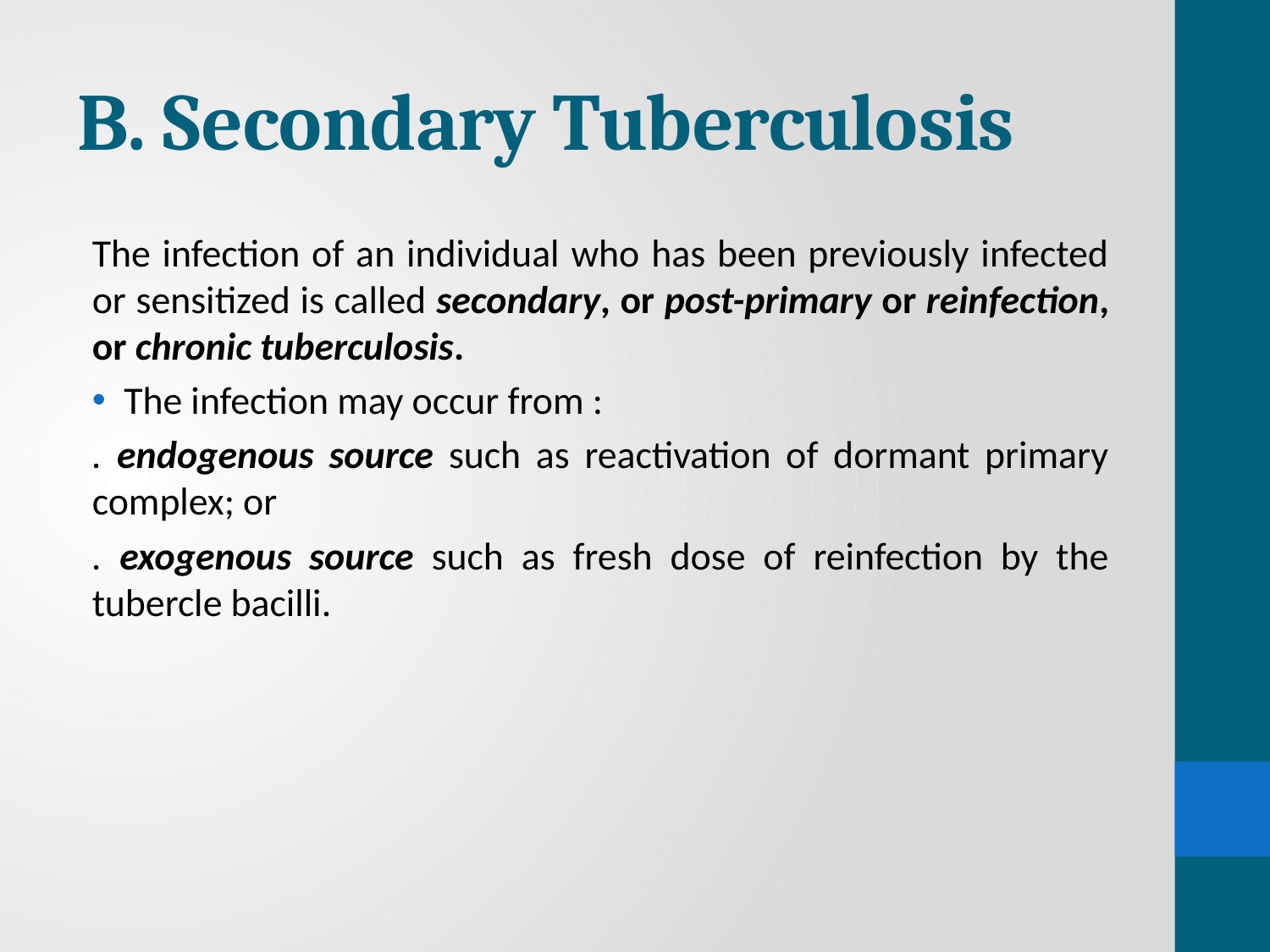

# B. Secondary Tuberculosis
The infection of an individual who has been previously infected or sensitized is called secondary, or post-primary or reinfection, or chronic tuberculosis.
The infection may occur from :
. endogenous source such as reactivation of dormant primary complex; or
. exogenous source such as fresh dose of reinfection by the tubercle bacilli.